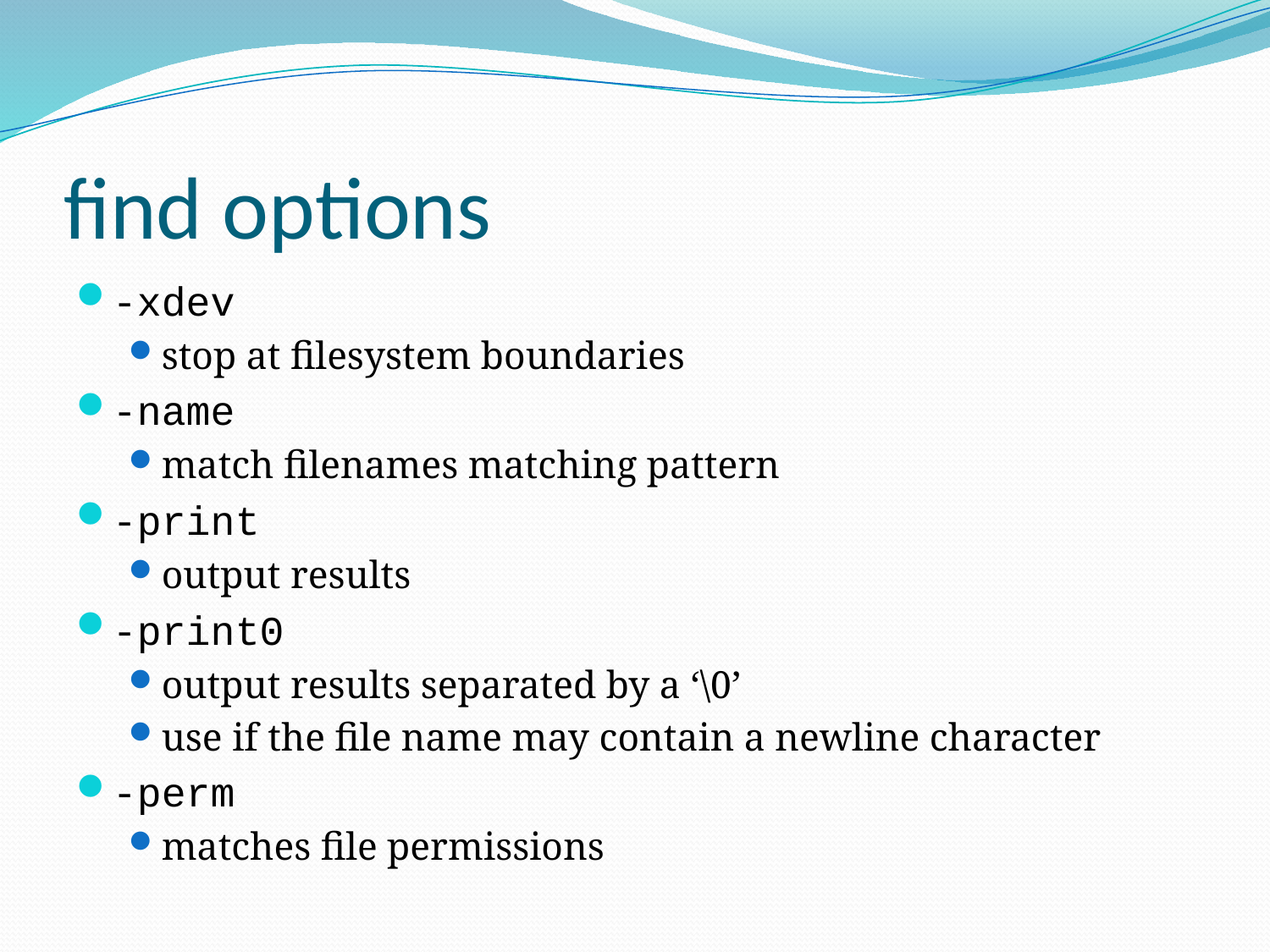

# find options
-xdev
stop at filesystem boundaries
-name
match filenames matching pattern
-print
output results
-print0
output results separated by a ‘\0’
use if the file name may contain a newline character
-perm
matches file permissions